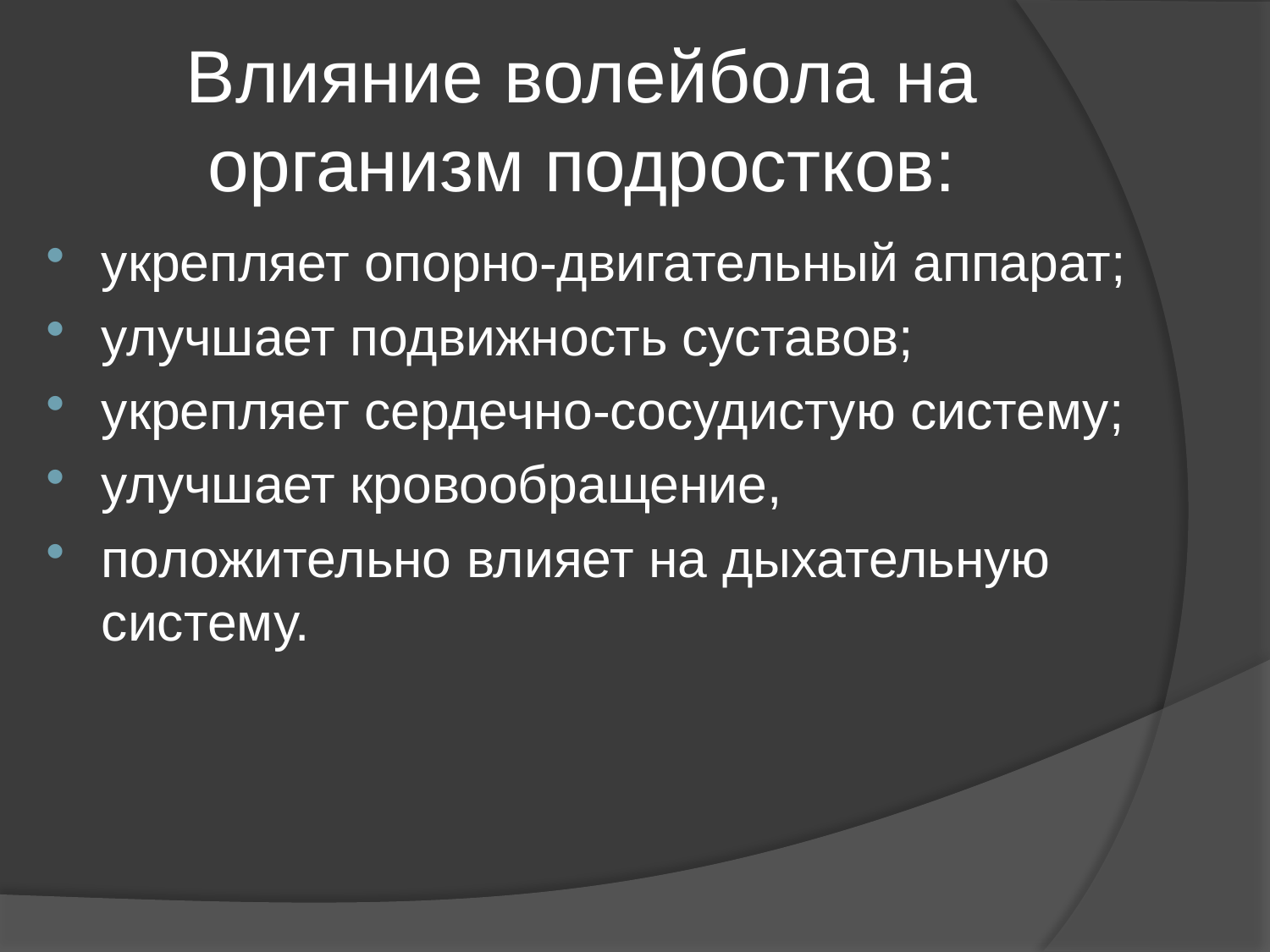

# Влияние волейбола на организм подростков:
укрепляет опорно-двигательный аппарат;
улучшает подвижность суставов;
укрепляет сердечно-сосудистую систему;
улучшает кровообращение,
положительно влияет на дыхательную систему.